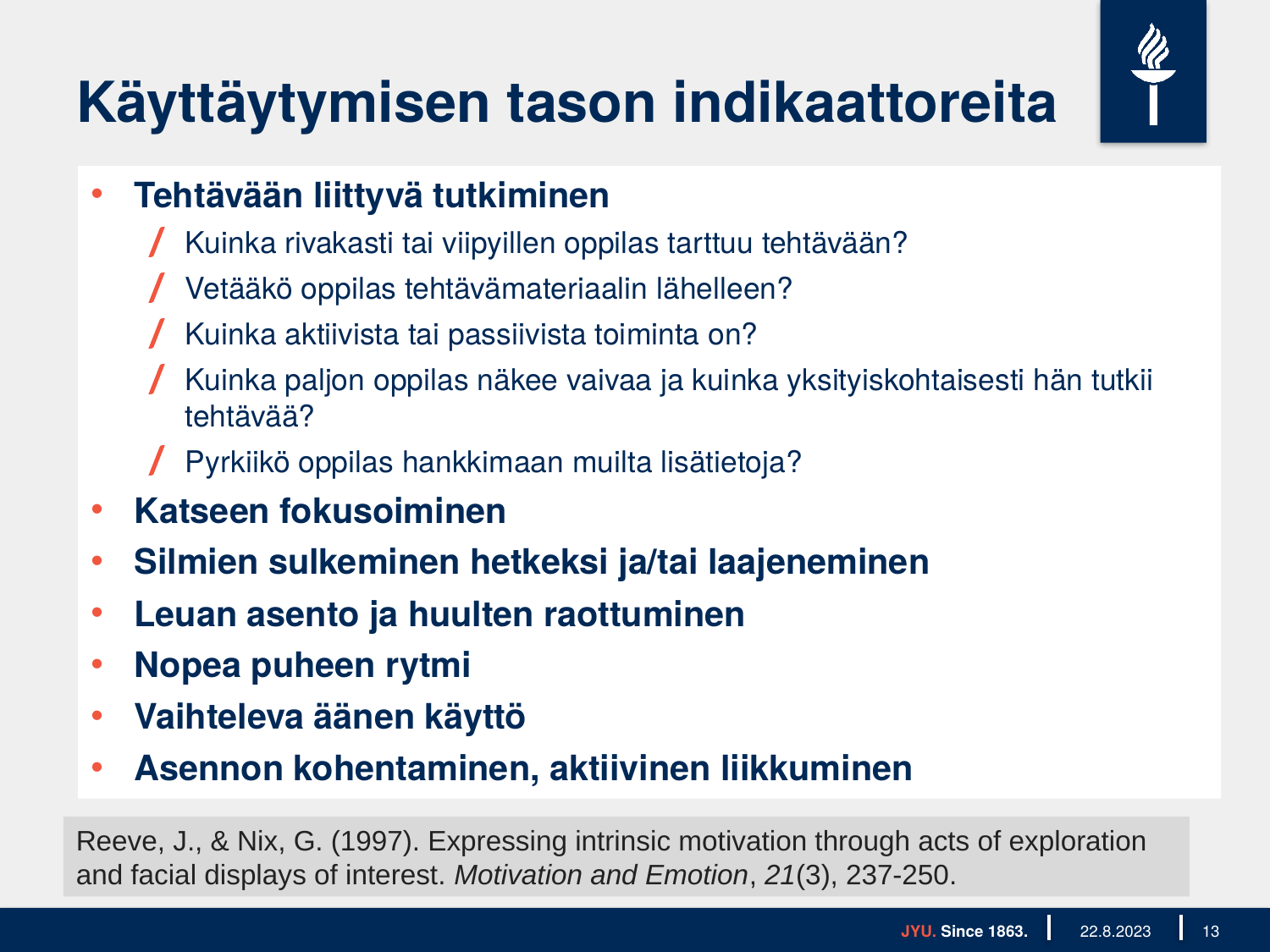

# Käyttäytymisen tason indikaattoreita
Tehtävään liittyvä tutkiminen
Kuinka rivakasti tai viipyillen oppilas tarttuu tehtävään?
Vetääkö oppilas tehtävämateriaalin lähelleen?
Kuinka aktiivista tai passiivista toiminta on?
Kuinka paljon oppilas näkee vaivaa ja kuinka yksityiskohtaisesti hän tutkii tehtävää?
Pyrkiikö oppilas hankkimaan muilta lisätietoja?
Katseen fokusoiminen
Silmien sulkeminen hetkeksi ja/tai laajeneminen
Leuan asento ja huulten raottuminen
Nopea puheen rytmi
Vaihteleva äänen käyttö
Asennon kohentaminen, aktiivinen liikkuminen

Reeve, J., & Nix, G. (1997). Expressing intrinsic motivation through acts of exploration and facial displays of interest. Motivation and Emotion, 21(3), 237-250.
JYU. Since 1863.
22.8.2023
13